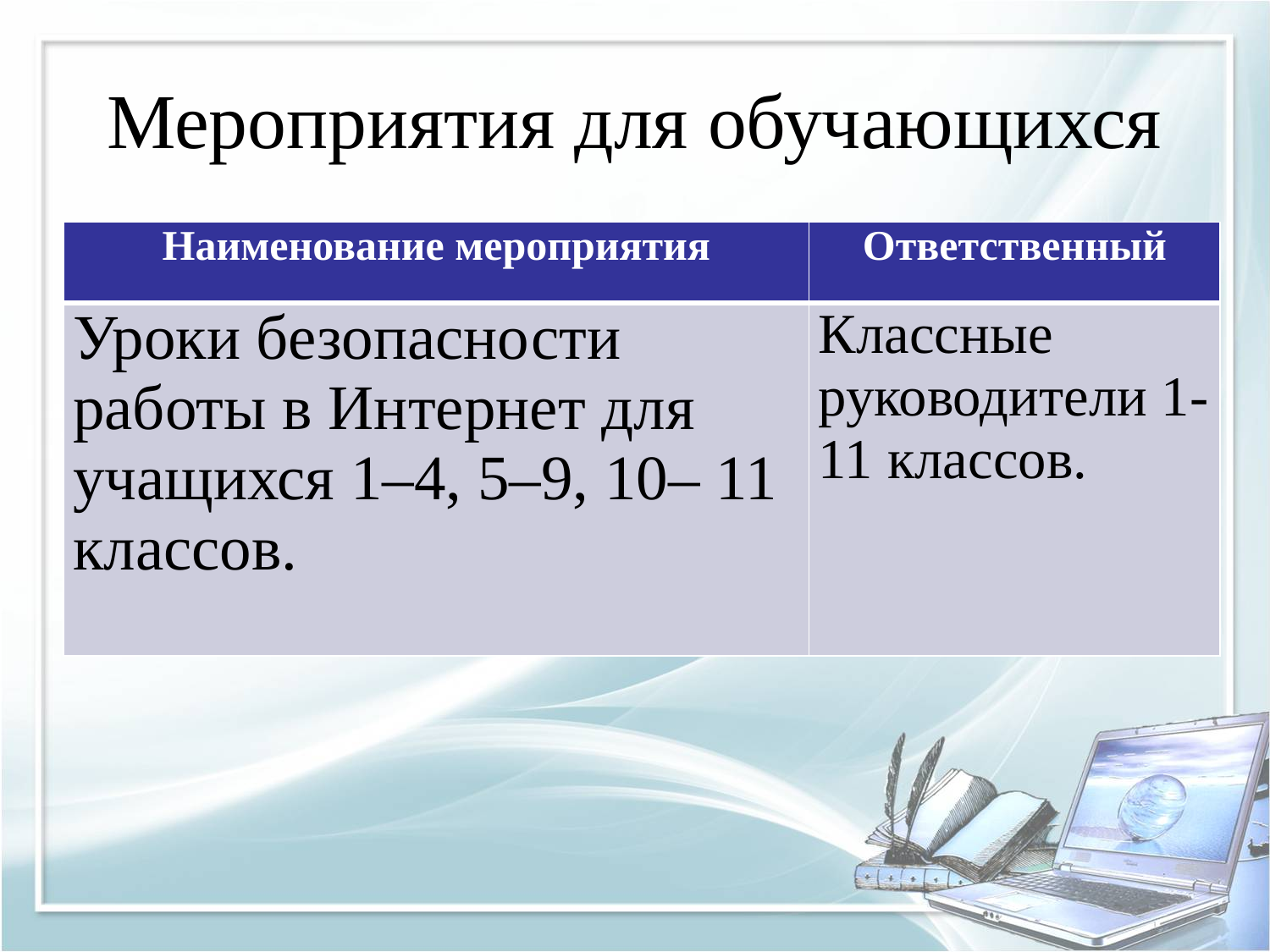

# Мероприятия для обучающихся
| Наименование мероприятия | Ответственный |
| --- | --- |
| Уроки безопасности работы в Интернет для учащихся 1–4, 5–9, 10– 11 классов. | Классные руководители 1-11 классов. |